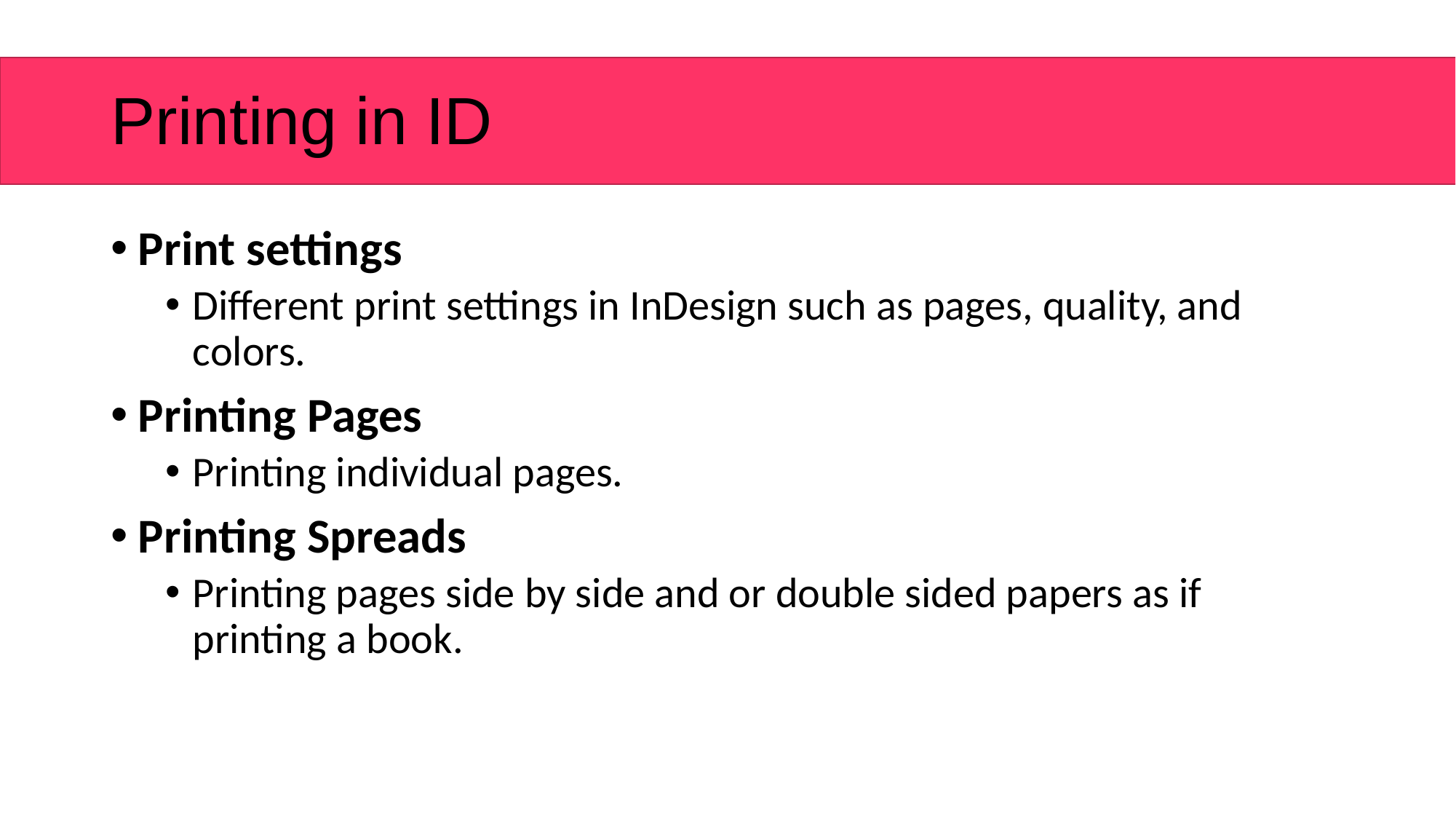

# Printing in ID
Print settings
Different print settings in InDesign such as pages, quality, and colors.
Printing Pages
Printing individual pages.
Printing Spreads
Printing pages side by side and or double sided papers as if printing a book.